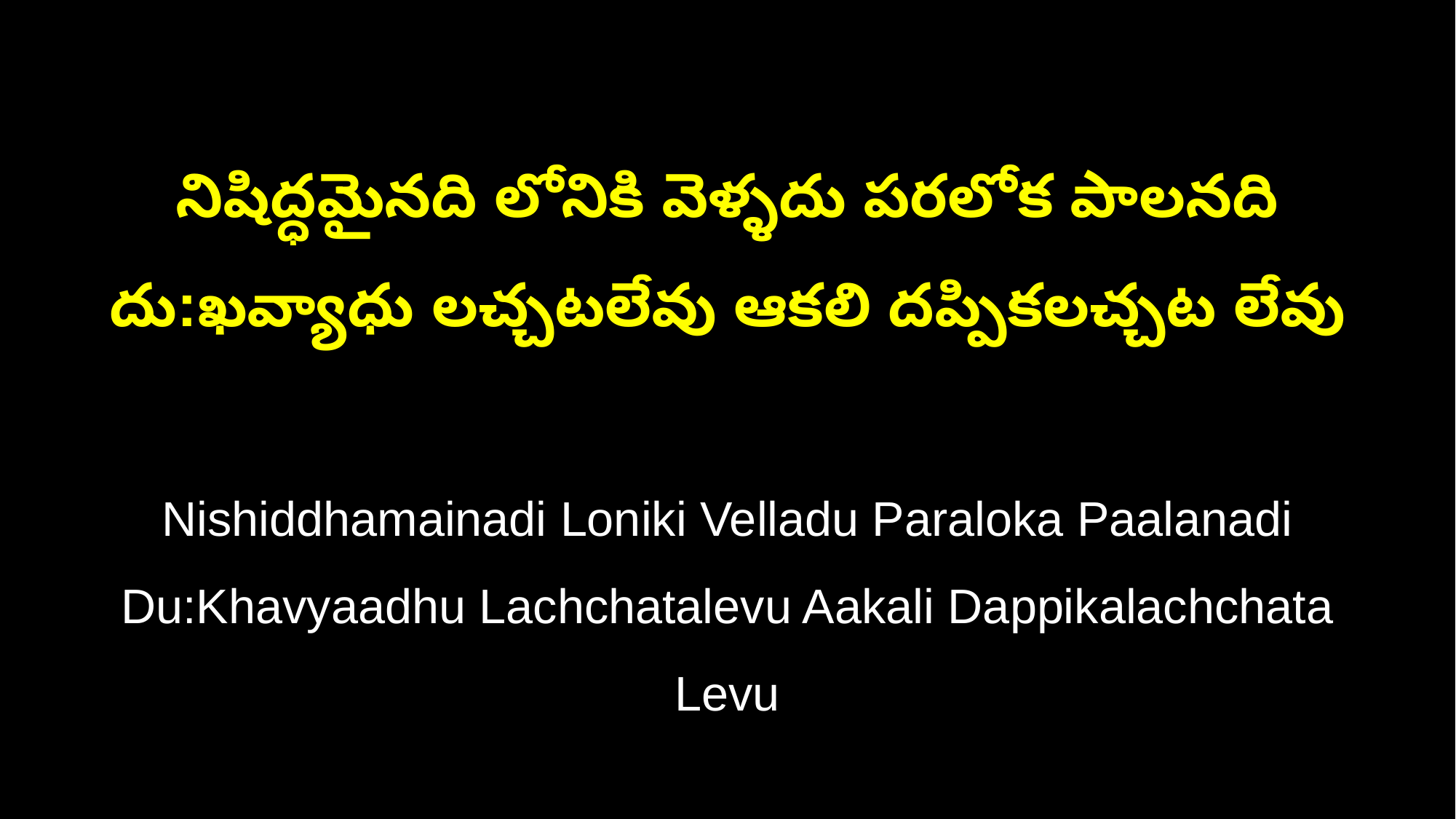

నిషిద్ధమైనది లోనికి వెళ్ళదు పరలోక పాలనది
దు:ఖవ్యాధు లచ్చటలేవు ఆకలి దప్పికలచ్చట లేవు
Nishiddhamainadi Loniki Velladu Paraloka Paalanadi
Du:Khavyaadhu Lachchatalevu Aakali Dappikalachchata Levu